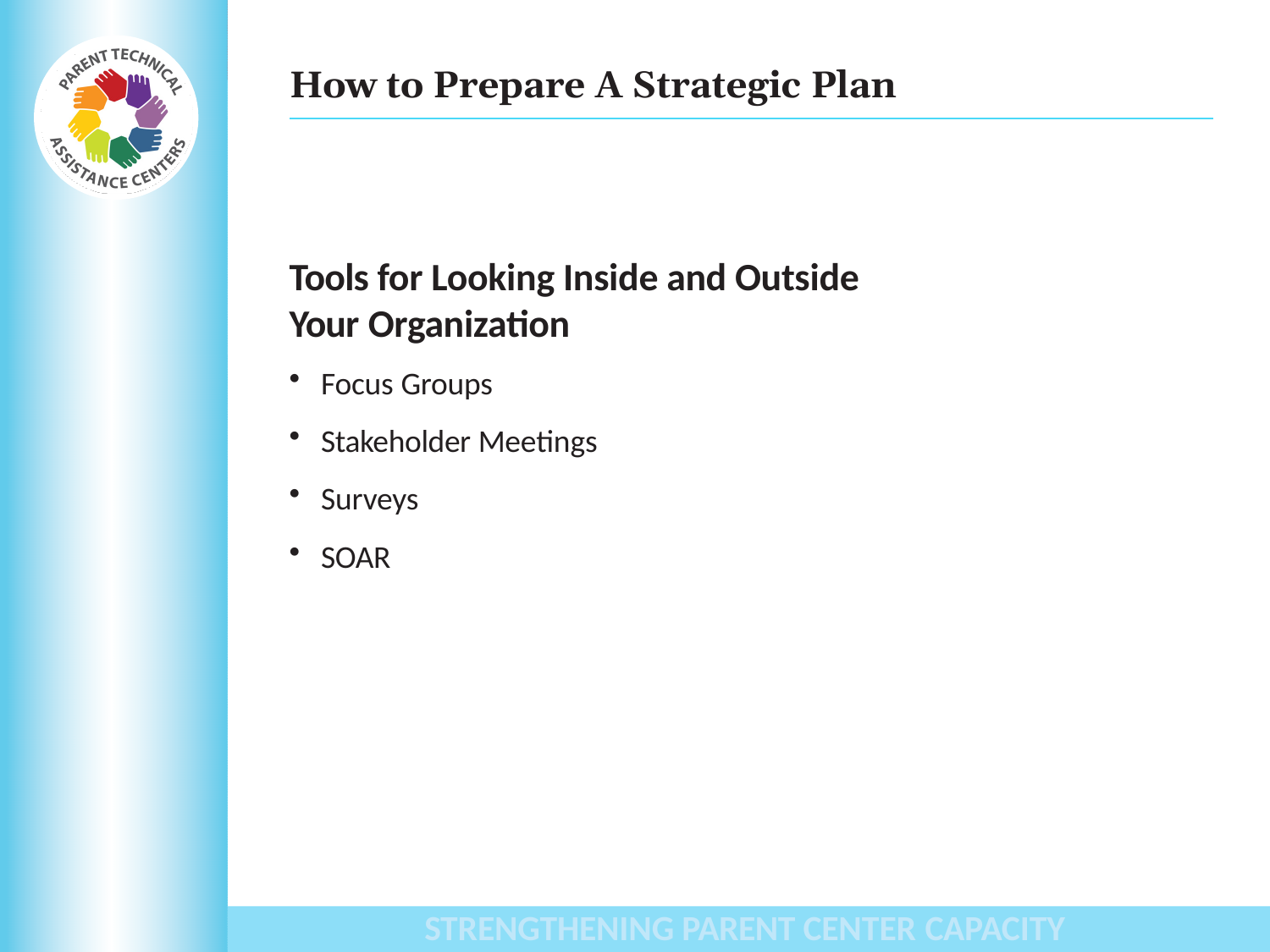

# How to Prepare A Strategic Plan

Tools for Looking Inside and Outside Your Organization
Focus Groups
Stakeholder Meetings
Surveys
SOAR
STRENGTHENING PARENT CENTER CAPACITY